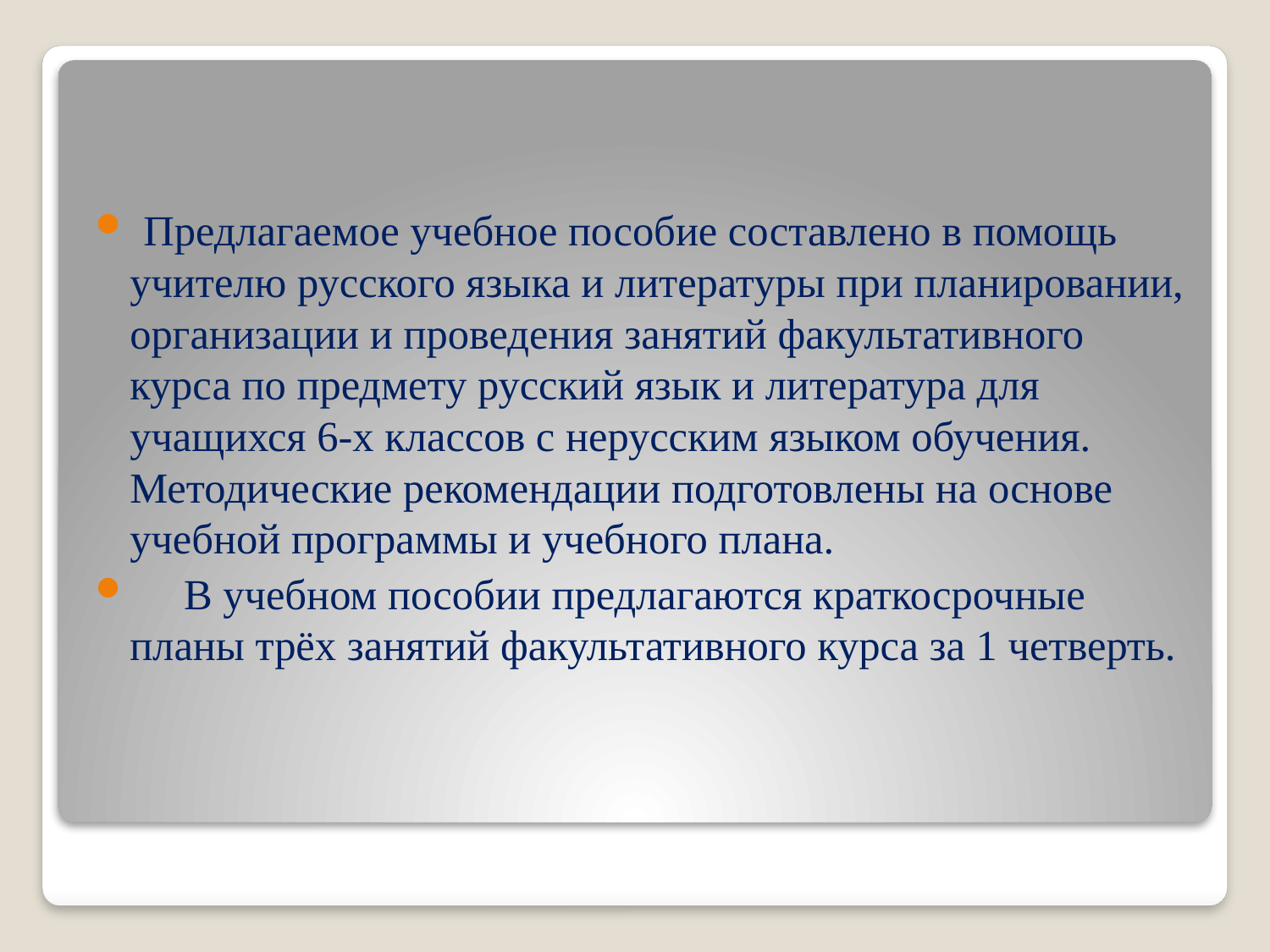

Предлагаемое учебное пособие составлено в помощь учителю русского языка и литературы при планировании, организации и проведения занятий факультативного курса по предмету русский язык и литература для учащихся 6-х классов с нерусским языком обучения. Методические рекомендации подготовлены на основе учебной программы и учебного плана.
     В учебном пособии предлагаются краткосрочные планы трёх занятий факультативного курса за 1 четверть.